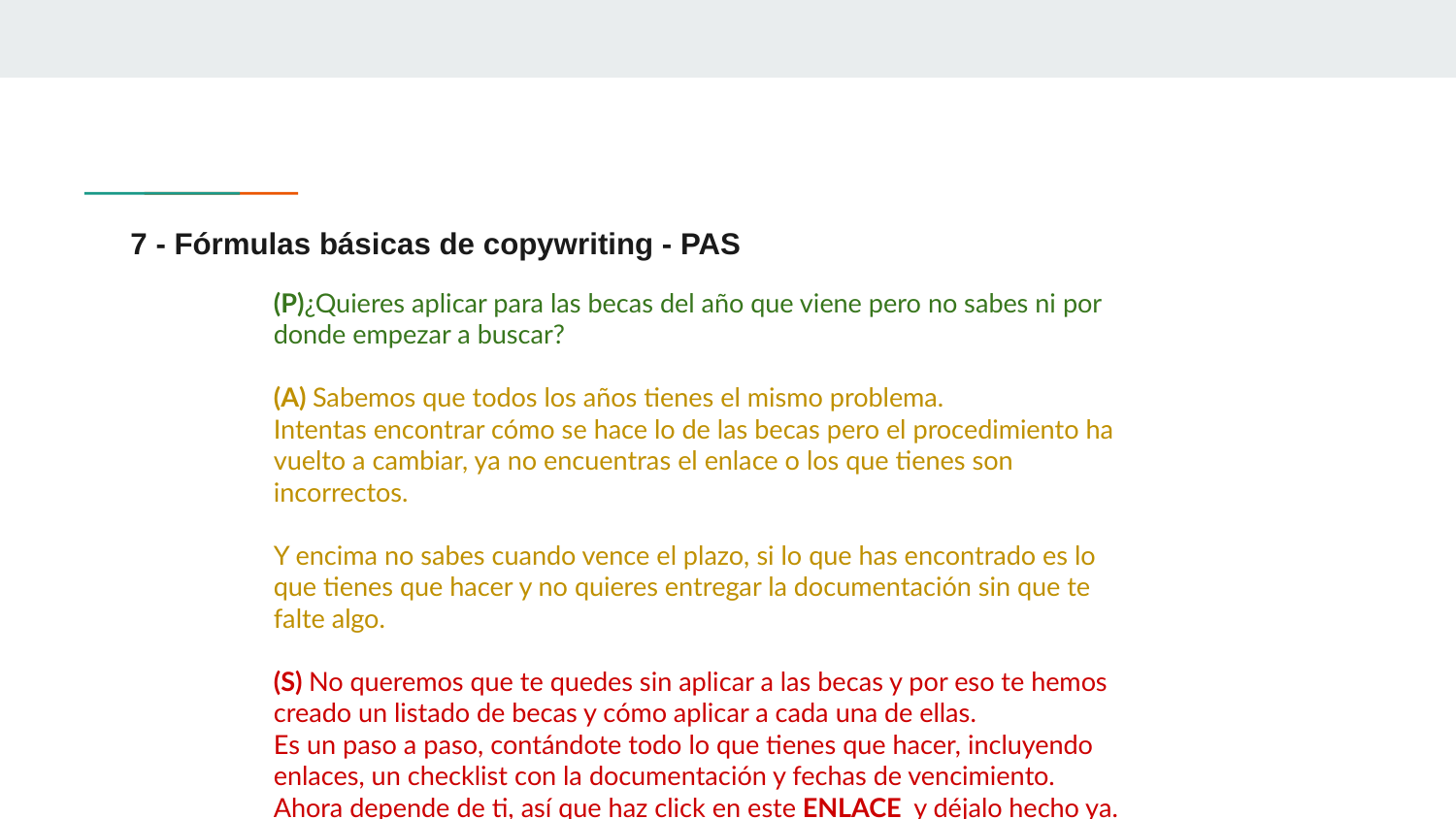

# 7 - Fórmulas básicas de copywriting - PAS
(P)¿Quieres aplicar para las becas del año que viene pero no sabes ni por donde empezar a buscar?
(A) Sabemos que todos los años tienes el mismo problema.
Intentas encontrar cómo se hace lo de las becas pero el procedimiento ha vuelto a cambiar, ya no encuentras el enlace o los que tienes son incorrectos.
Y encima no sabes cuando vence el plazo, si lo que has encontrado es lo que tienes que hacer y no quieres entregar la documentación sin que te falte algo.
(S) No queremos que te quedes sin aplicar a las becas y por eso te hemos creado un listado de becas y cómo aplicar a cada una de ellas.
Es un paso a paso, contándote todo lo que tienes que hacer, incluyendo enlaces, un checklist con la documentación y fechas de vencimiento.
Ahora depende de ti, así que haz click en este ENLACE  y déjalo hecho ya.